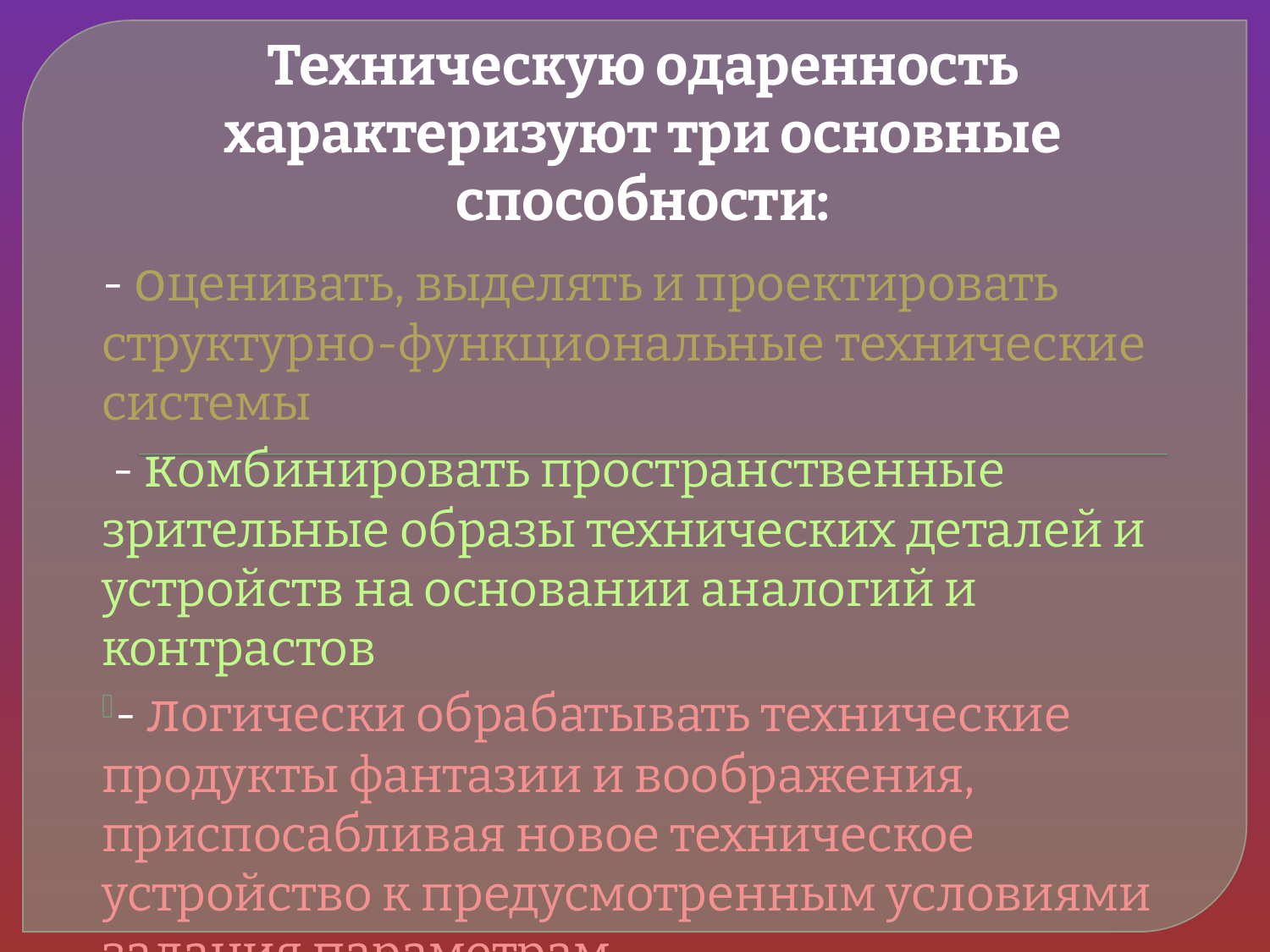

# Техническую одаренность характеризуют три основные способности:
- оценивать, выделять и проектировать структурно-функциональные технические системы
 - комбинировать пространственные зрительные образы технических деталей и устройств на основании аналогий и контрастов
- логически обрабатывать технические продукты фантазии и воображения, приспосабливая новое техническое устройство к предусмотренным условиями задания параметрам